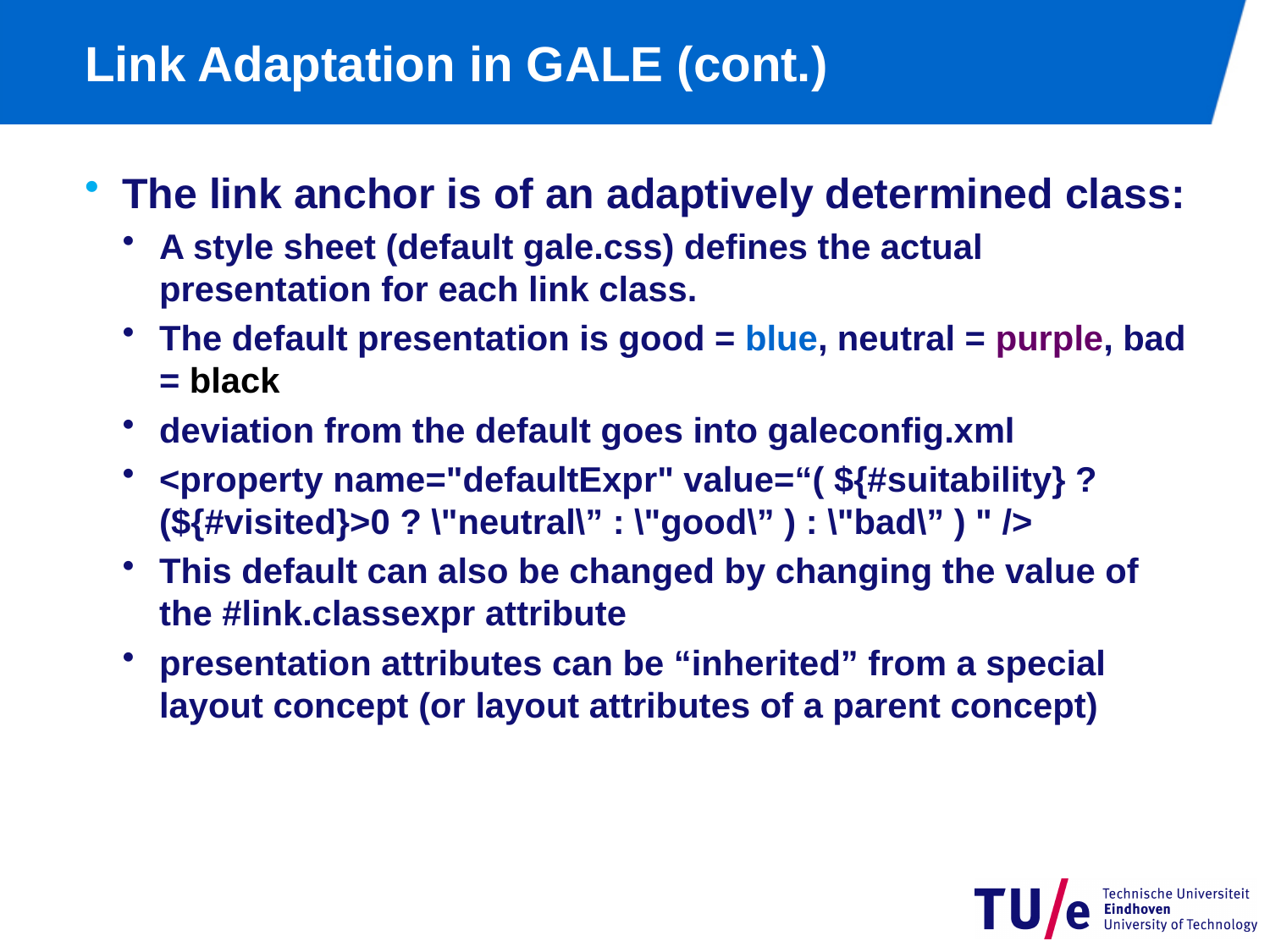

# Link Adaptation in GALE (cont.)
The link anchor is of an adaptively determined class:
A style sheet (default gale.css) defines the actual presentation for each link class.
The default presentation is good = blue, neutral = purple, bad = black
deviation from the default goes into galeconfig.xml
<property name="defaultExpr" value=“( ${#suitability} ?
(${#visited}>0 ? \"neutral\” : \"good\” ) : \"bad\” ) " />
This default can also be changed by changing the value of the #link.classexpr attribute
presentation attributes can be “inherited” from a special layout concept (or layout attributes of a parent concept)